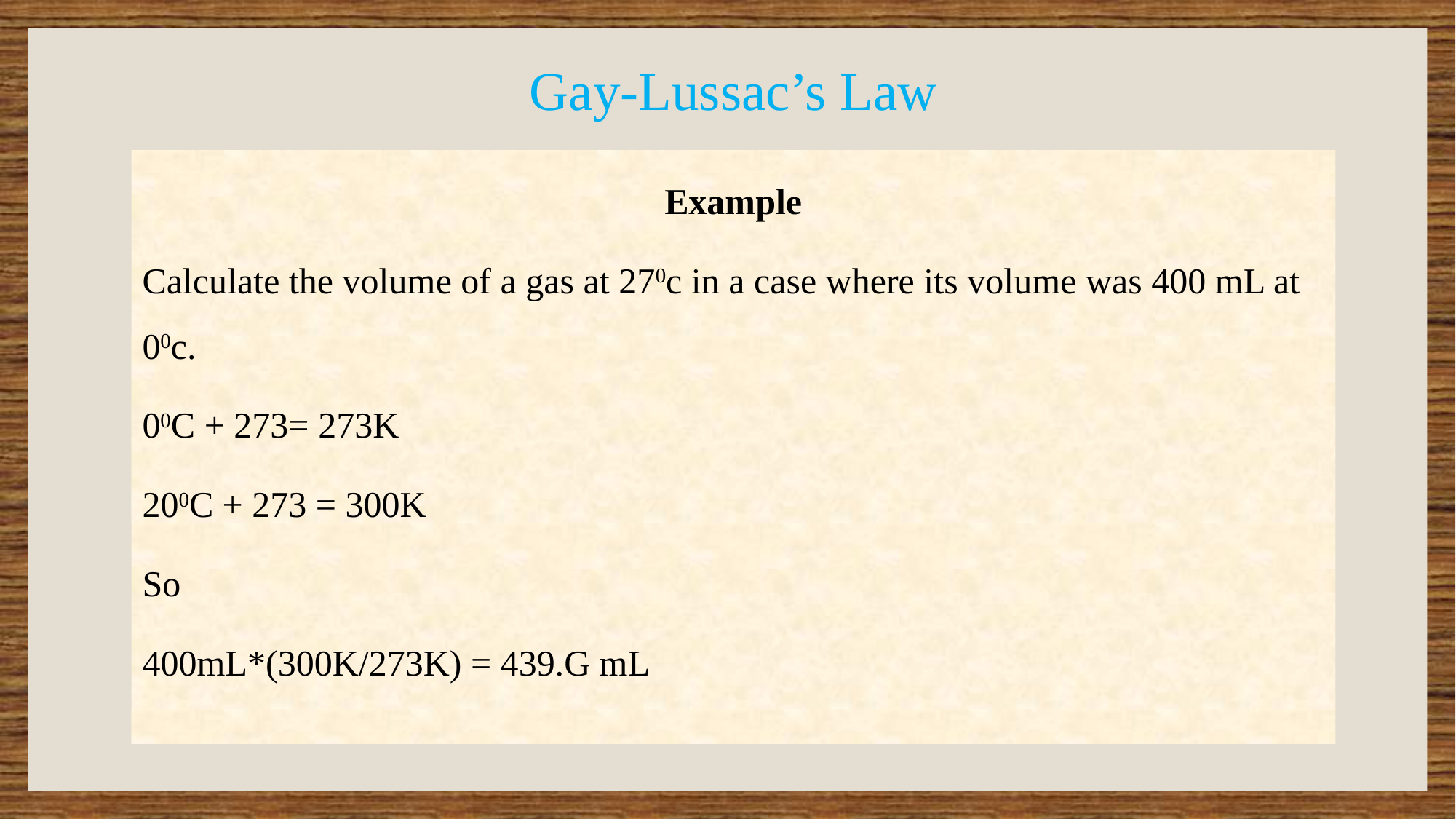

# Gay-Lussac’s Law
Example
Calculate the volume of a gas at 270c in a case where its volume was 400 mL at 00c.
00C + 273= 273K
200C + 273 = 300K
So
400mL*(300K/273K) = 439.G mL